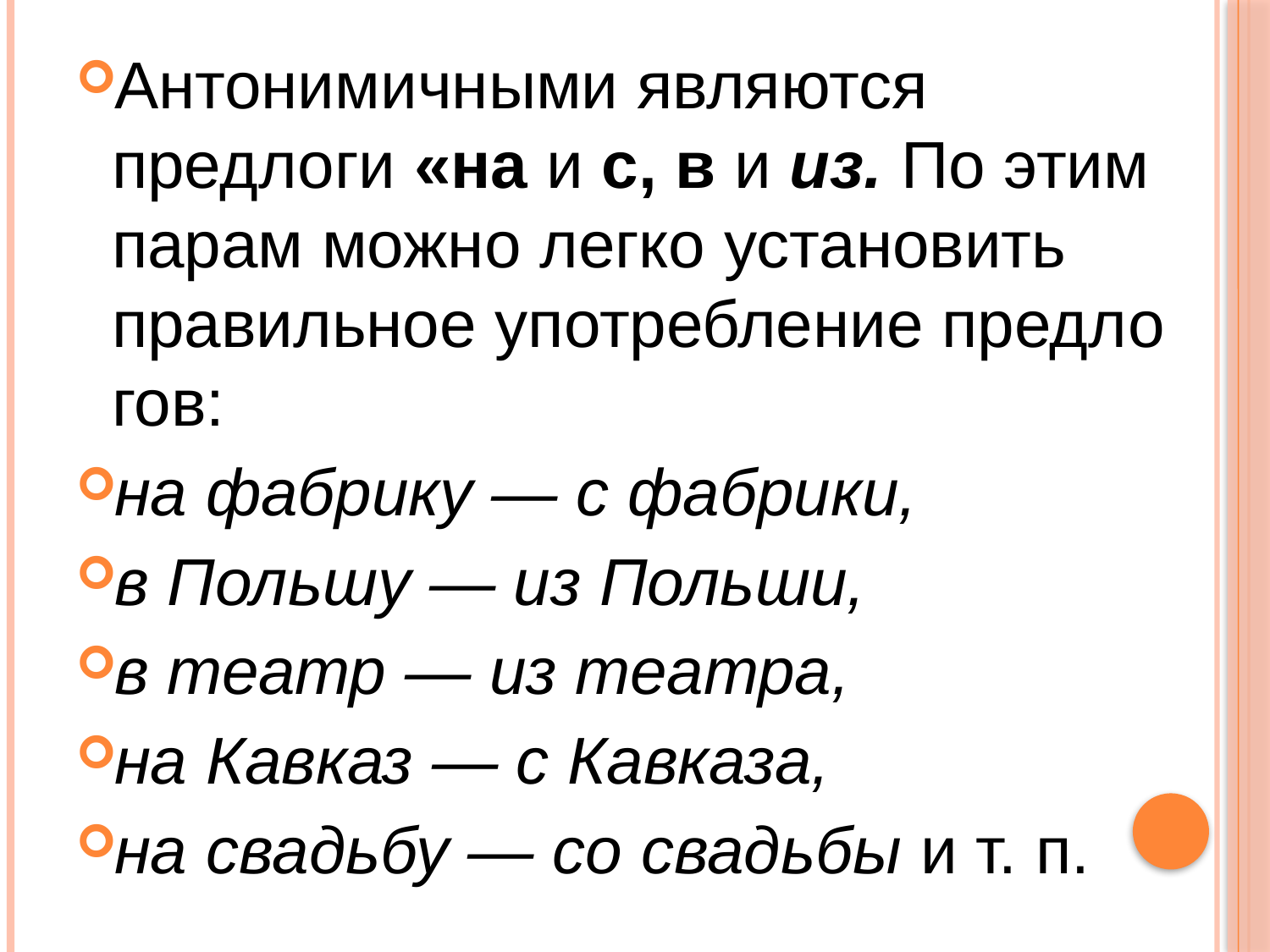

Антонимичными являются предлоги «на и с, в и из. По этим парам можно легко установить правильное употребление предло­гов:
на фабрику — с фабрики,
в Польшу — из Польши,
в театр — из театра,
на Кавказ — с Кавказа,
на свадьбу — со свадьбы и т. п.